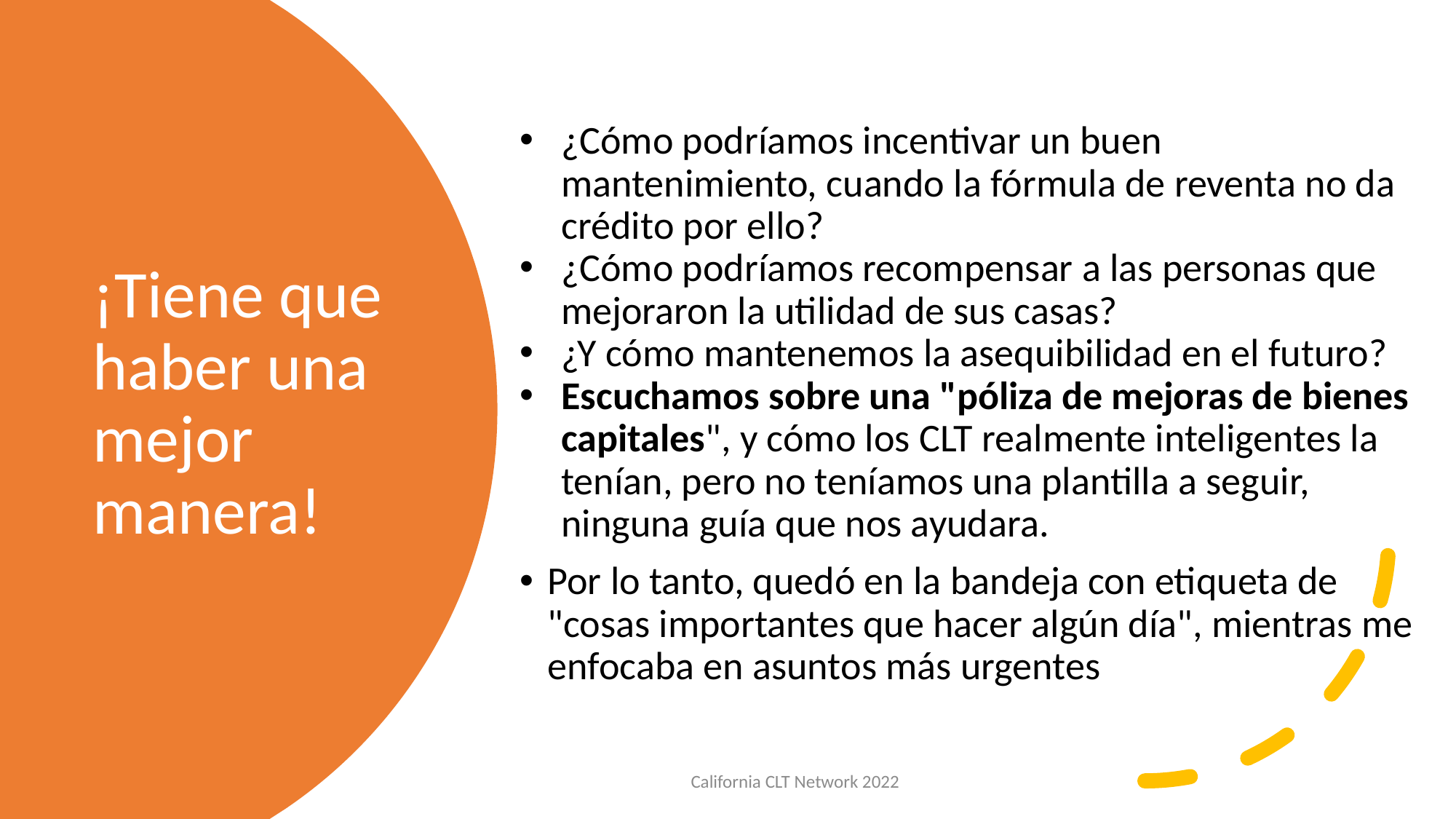

¿Cómo podríamos incentivar un buen mantenimiento, cuando la fórmula de reventa no da crédito por ello?
¿Cómo podríamos recompensar a las personas que mejoraron la utilidad de sus casas?
¿Y cómo mantenemos la asequibilidad en el futuro?
Escuchamos sobre una "póliza de mejoras de bienes capitales", y cómo los CLT realmente inteligentes la tenían, pero no teníamos una plantilla a seguir, ninguna guía que nos ayudara.
Por lo tanto, quedó en la bandeja con etiqueta de "cosas importantes que hacer algún día", mientras me enfocaba en asuntos más urgentes
# ¡Tiene que haber una mejor manera!

California CLT Network 2022